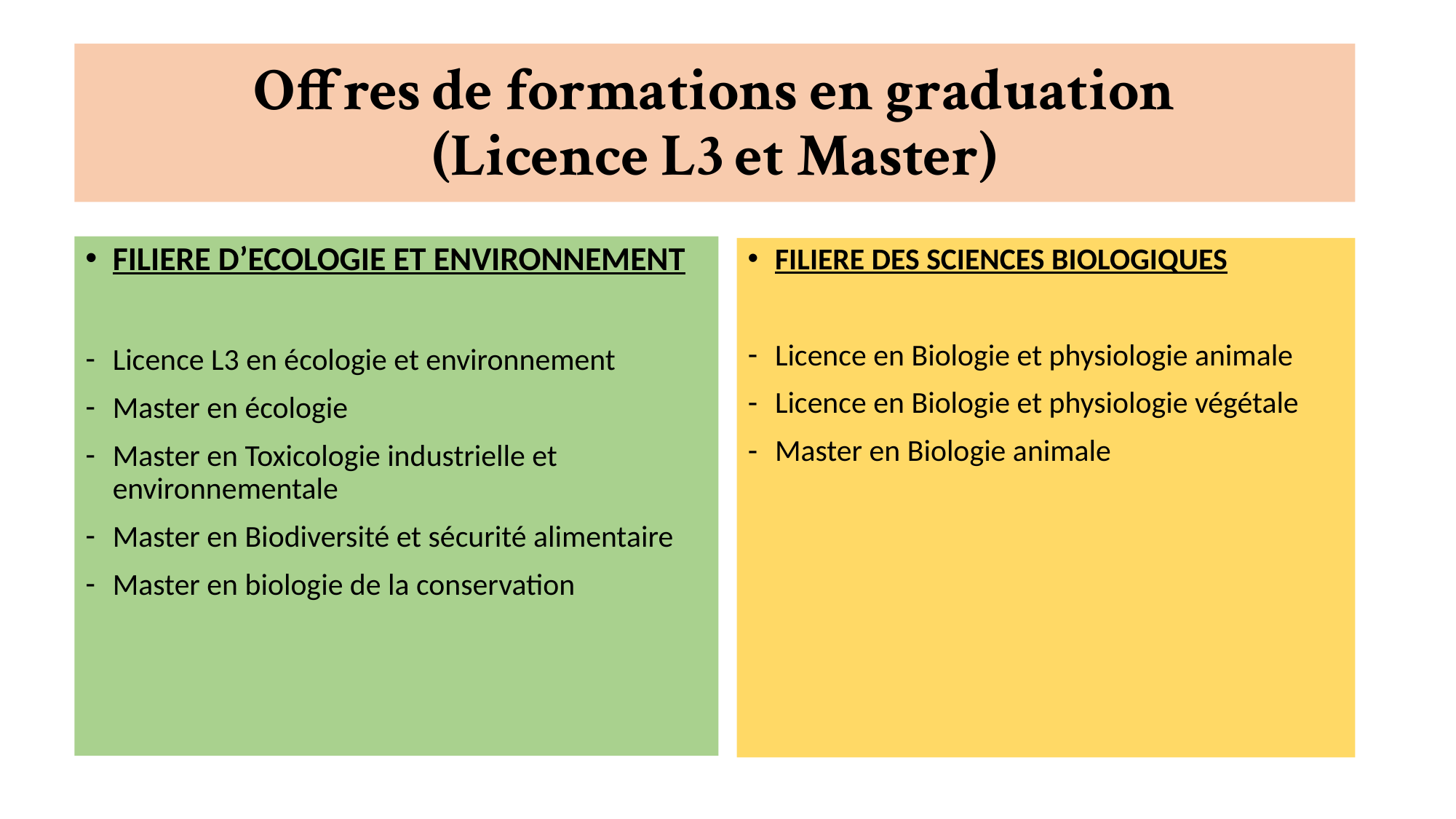

# Offres de formations en graduation (Licence L3 et Master)
FILIERE D’ECOLOGIE ET ENVIRONNEMENT

Licence L3 en écologie et environnement
Master en écologie
Master en Toxicologie industrielle et environnementale
Master en Biodiversité et sécurité alimentaire
Master en biologie de la conservation
FILIERE DES SCIENCES BIOLOGIQUES

Licence en Biologie et physiologie animale
Licence en Biologie et physiologie végétale
Master en Biologie animale